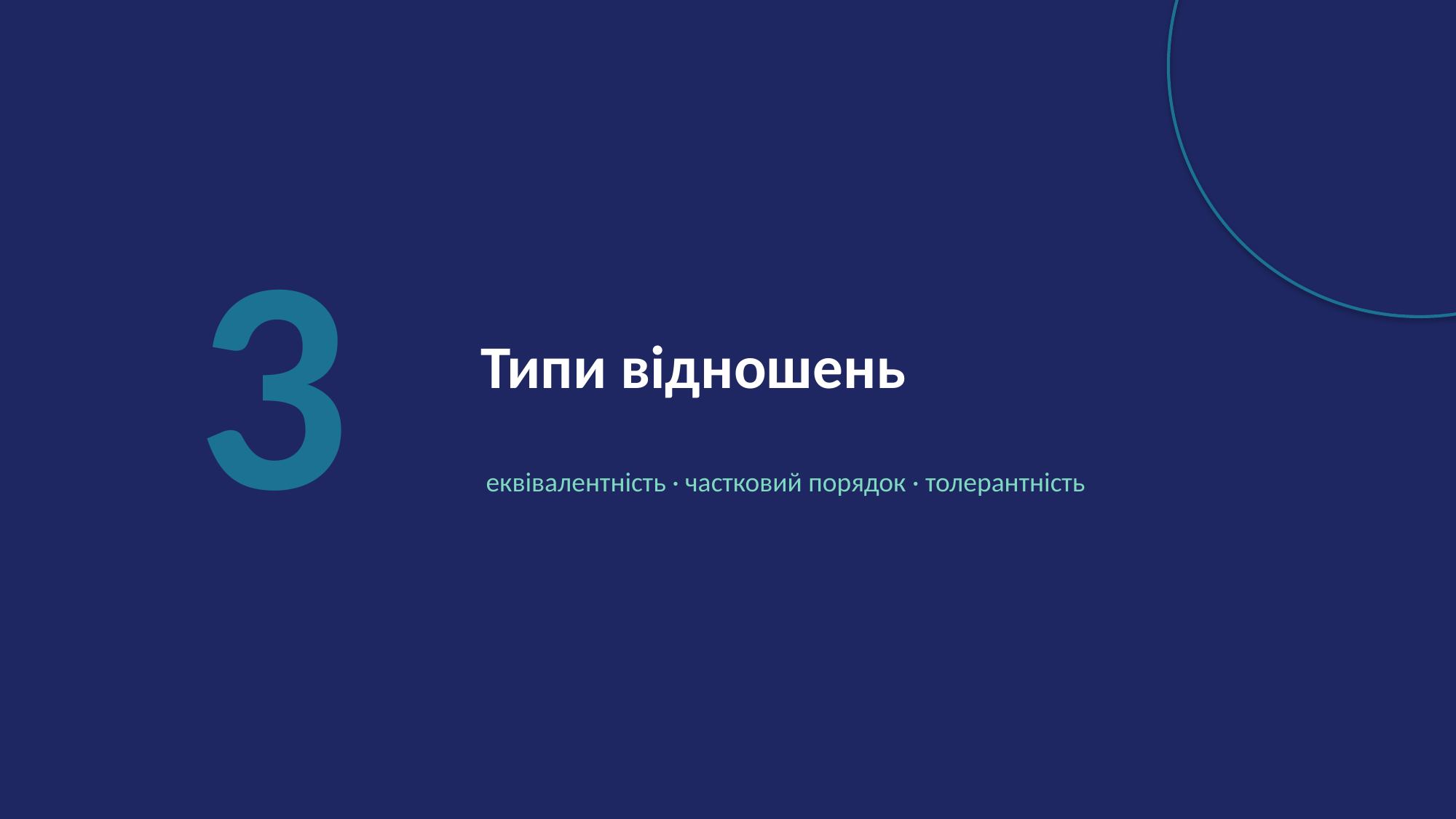

3
Типи відношень
еквівалентність · частковий порядок · толерантність